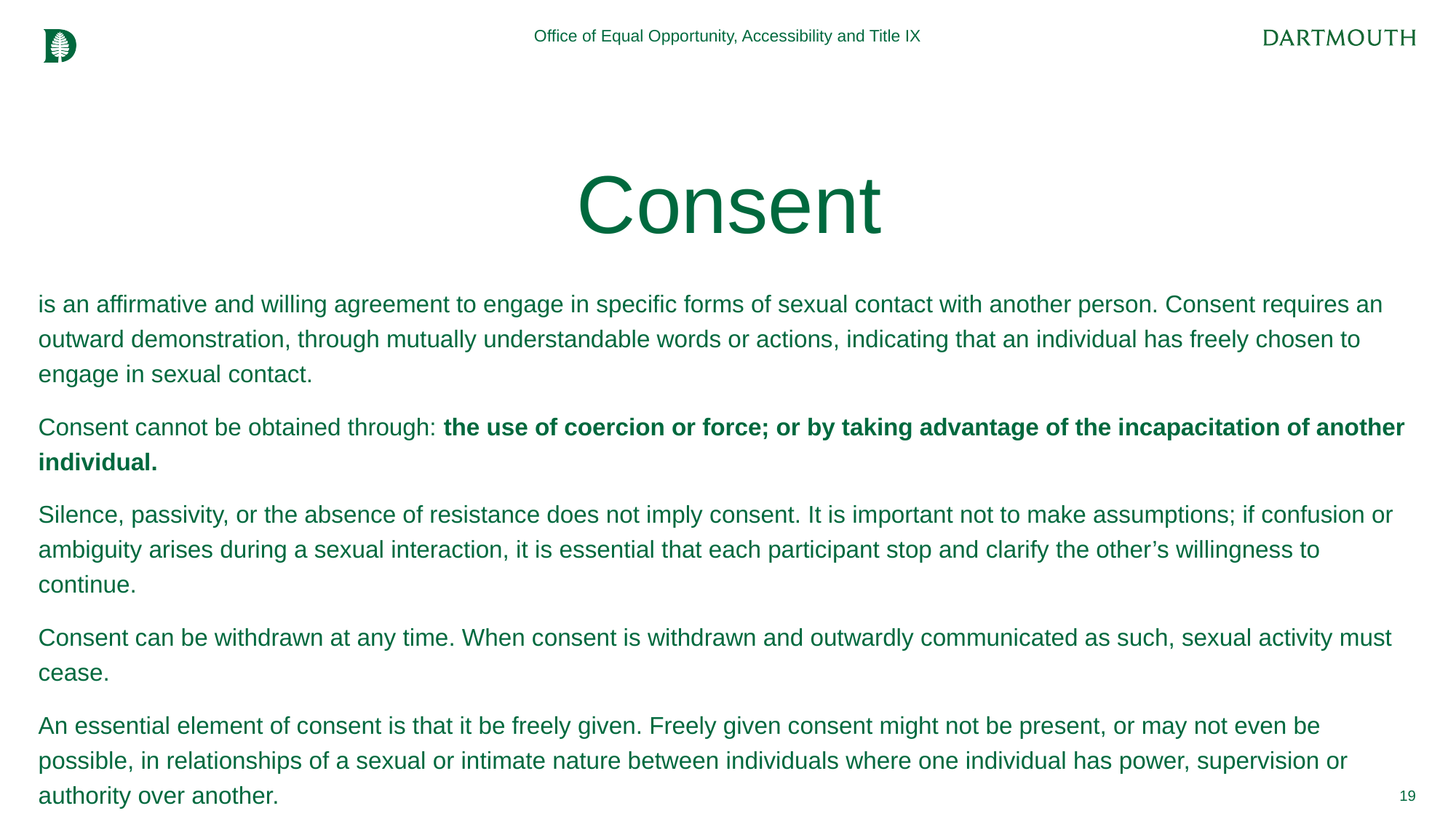

Office of Equal Opportunity, Accessibility and Title IX
# Consent
is an affirmative and willing agreement to engage in specific forms of sexual contact with another person. Consent requires an outward demonstration, through mutually understandable words or actions, indicating that an individual has freely chosen to engage in sexual contact.
Consent cannot be obtained through: the use of coercion or force; or by taking advantage of the incapacitation of another individual.
Silence, passivity, or the absence of resistance does not imply consent. It is important not to make assumptions; if confusion or ambiguity arises during a sexual interaction, it is essential that each participant stop and clarify the other’s willingness to continue.
Consent can be withdrawn at any time. When consent is withdrawn and outwardly communicated as such, sexual activity must cease.
An essential element of consent is that it be freely given. Freely given consent might not be present, or may not even be possible, in relationships of a sexual or intimate nature between individuals where one individual has power, supervision or authority over another.
19